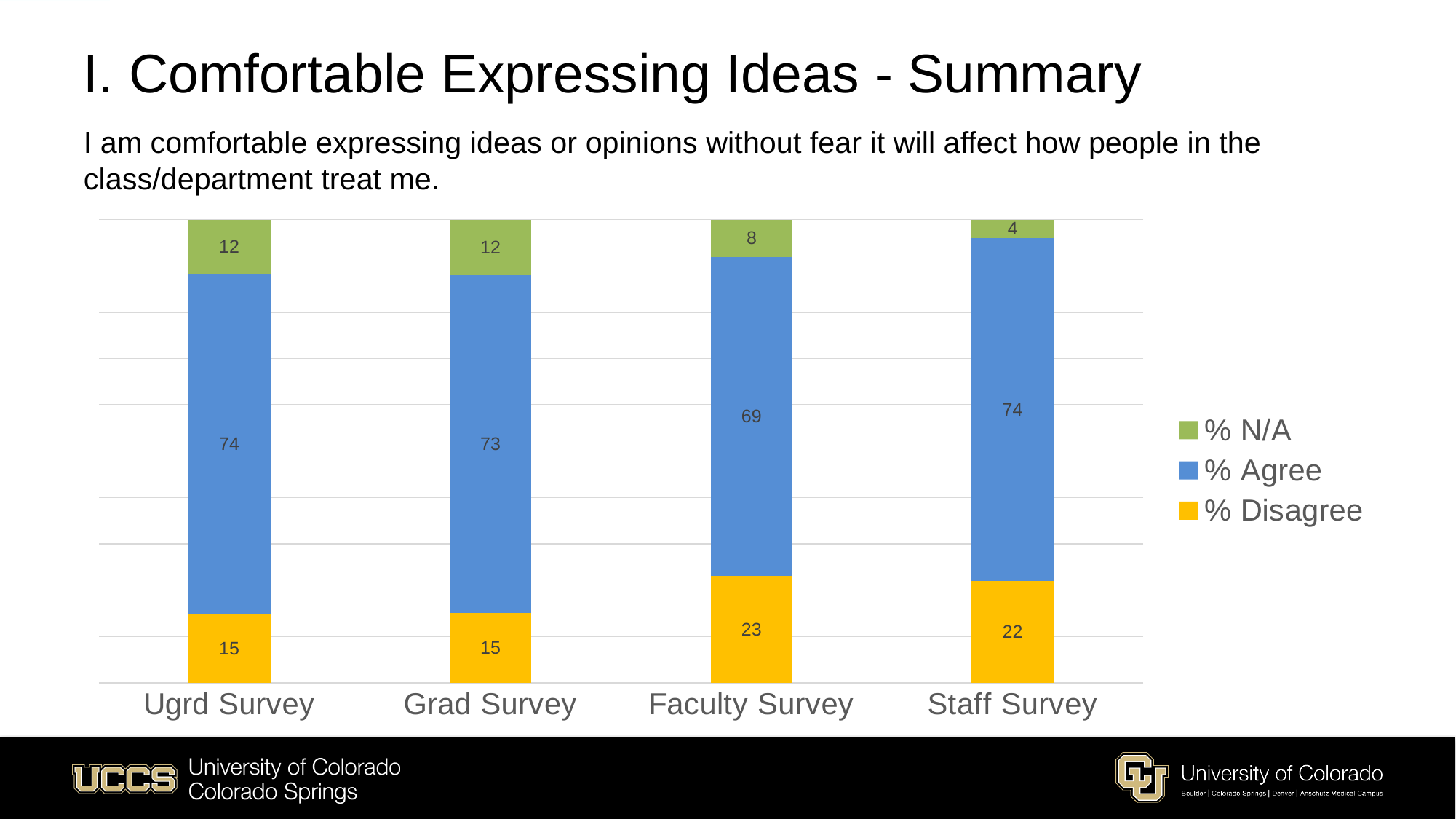

# I. Comfortable Expressing Ideas - Summary I am comfortable expressing ideas or opinions without fear it will affect how people in the class/department treat me.

### Chart

| Category | % Disagree | % Agree | % N/A |
|---|---|---|---|
| Ugrd Survey | 15.0 | 74.0 | 12.0 |
| Grad Survey | 15.0 | 73.0 | 12.0 |
| Faculty Survey | 23.0 | 69.0 | 8.0 |
| Staff Survey | 22.0 | 74.0 | 4.0 |